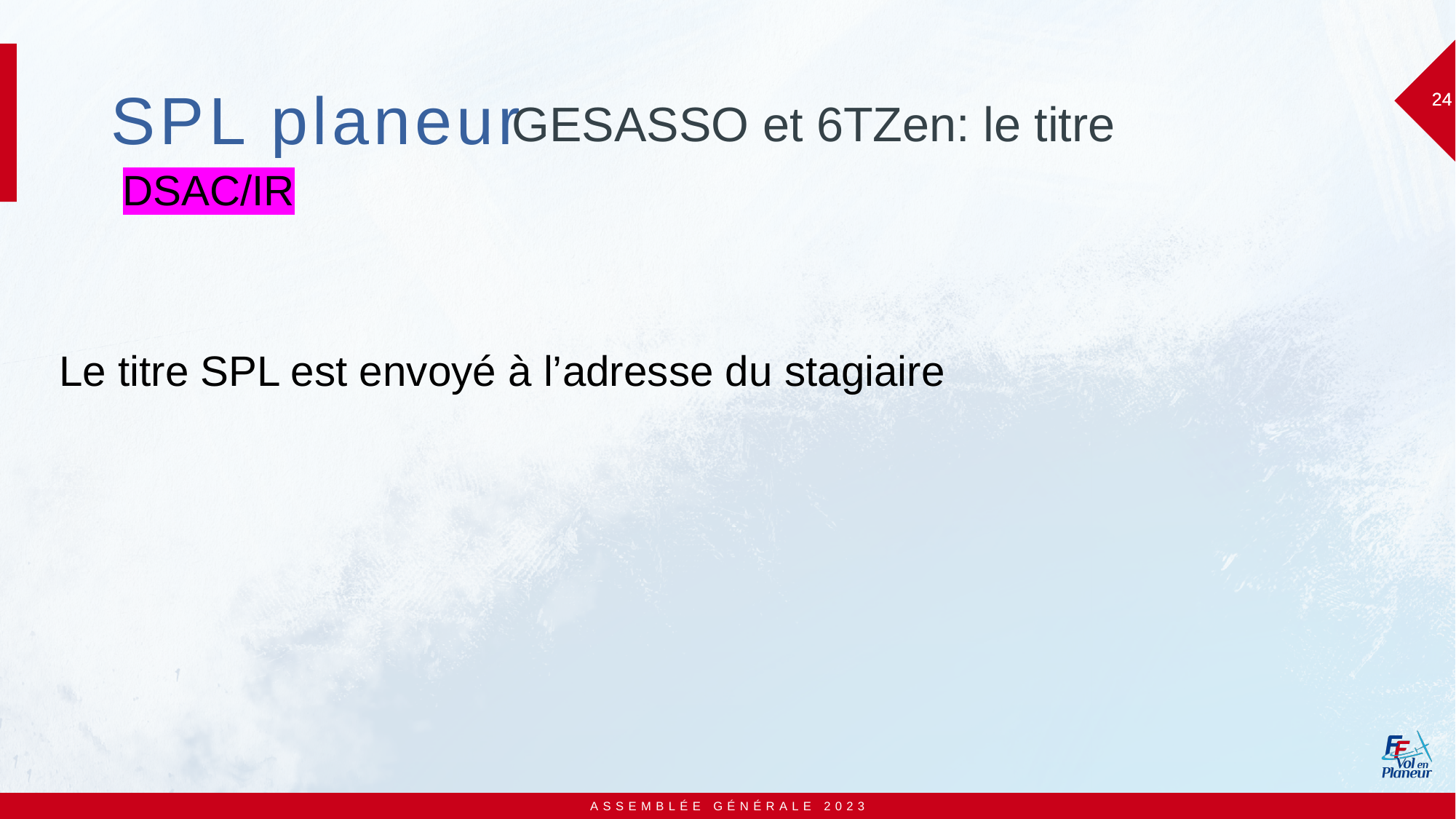

# SPL planeur
24
24
GESASSO et 6TZen: le titre
DSAC/IR
Le titre SPL est envoyé à l’adresse du stagiaire